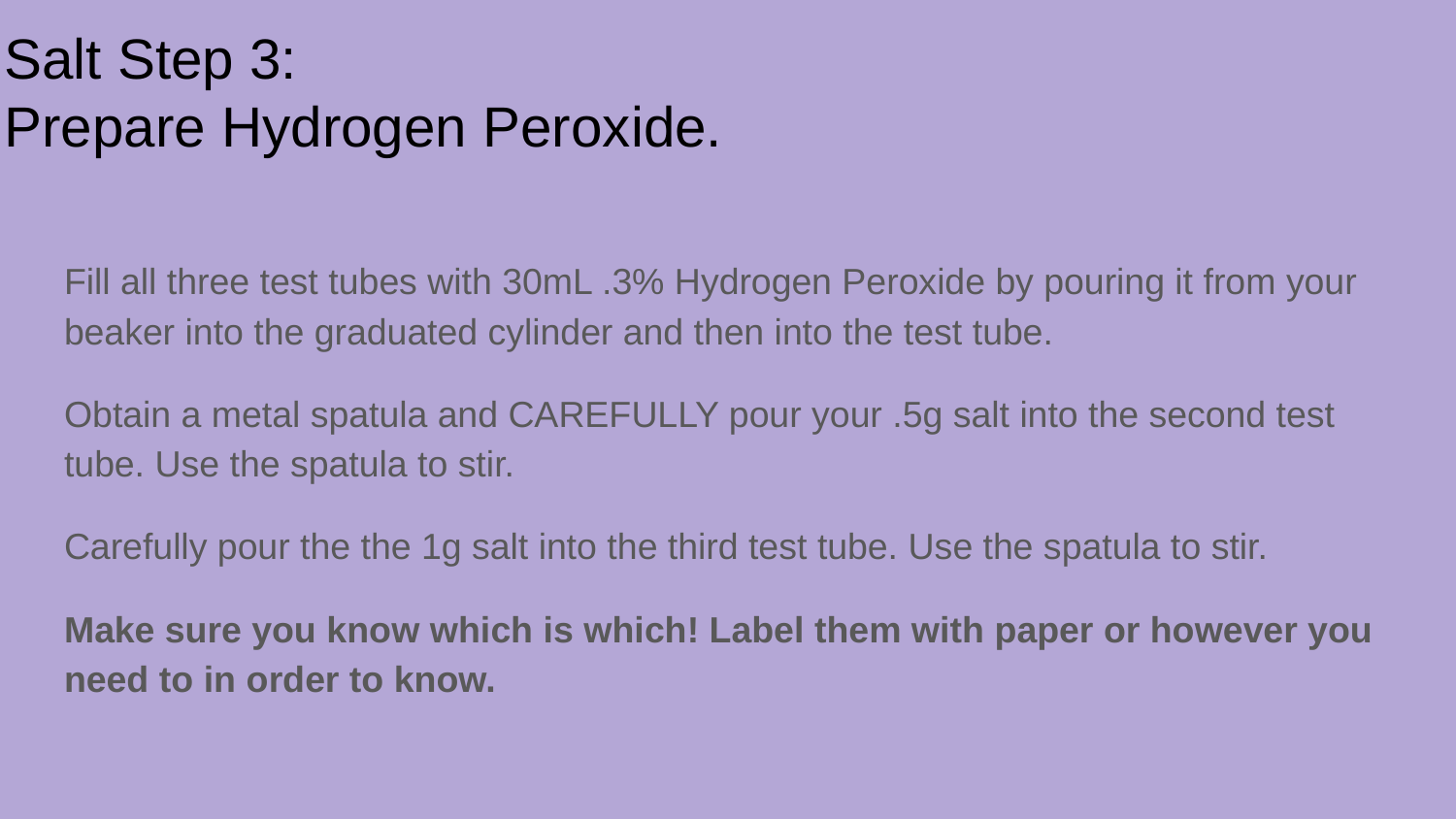

# Salt Step 3:
Prepare Hydrogen Peroxide.
Fill all three test tubes with 30mL .3% Hydrogen Peroxide by pouring it from your beaker into the graduated cylinder and then into the test tube.
Obtain a metal spatula and CAREFULLY pour your .5g salt into the second test tube. Use the spatula to stir.
Carefully pour the the 1g salt into the third test tube. Use the spatula to stir.
Make sure you know which is which! Label them with paper or however you need to in order to know.